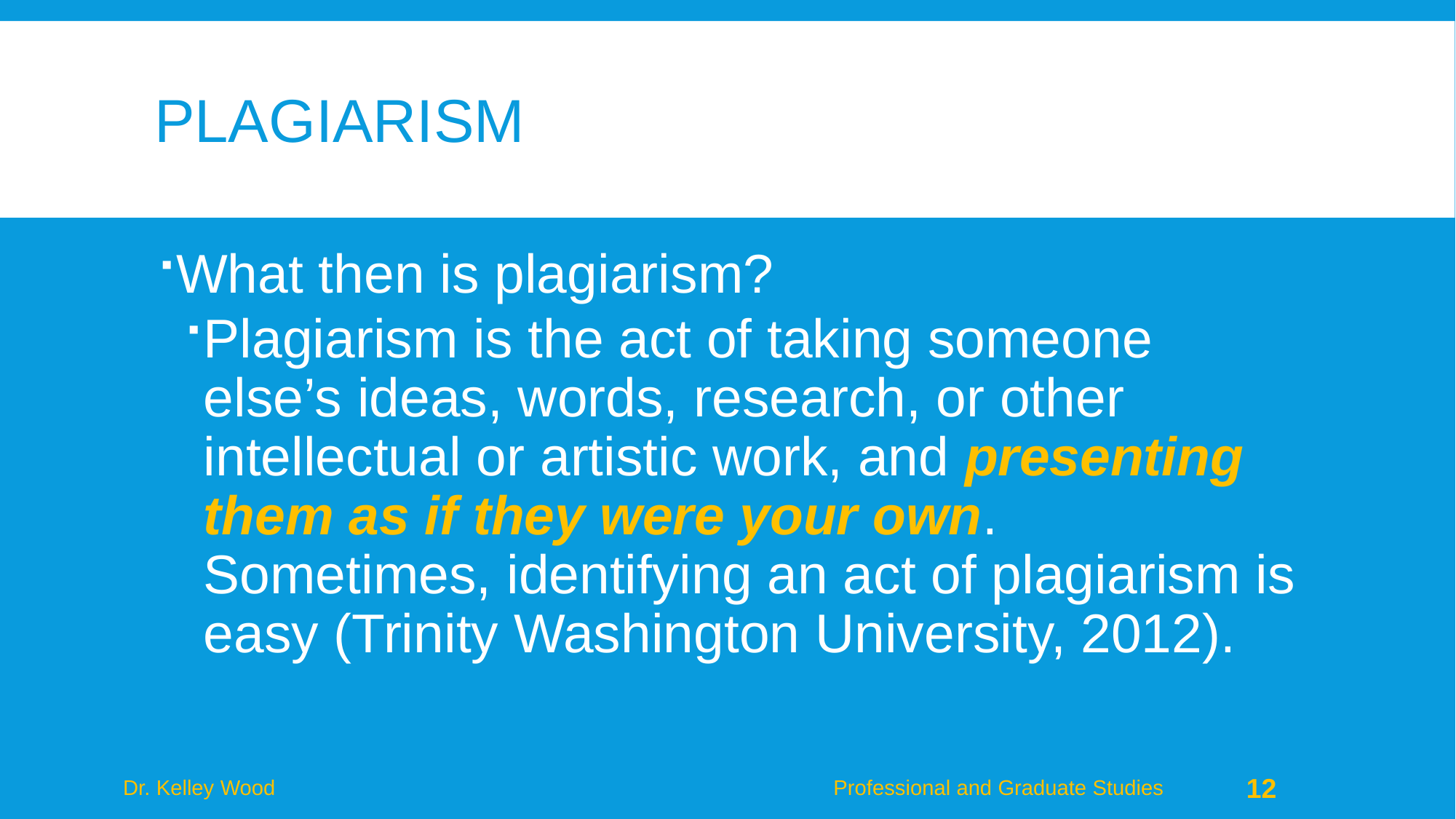

# Plagiarism
What then is plagiarism?
Plagiarism is the act of taking someone else’s ideas, words, research, or other intellectual or artistic work, and presenting them as if they were your own. Sometimes, identifying an act of plagiarism is easy (Trinity Washington University, 2012).

Dr. Kelley Wood
Professional and Graduate Studies
12